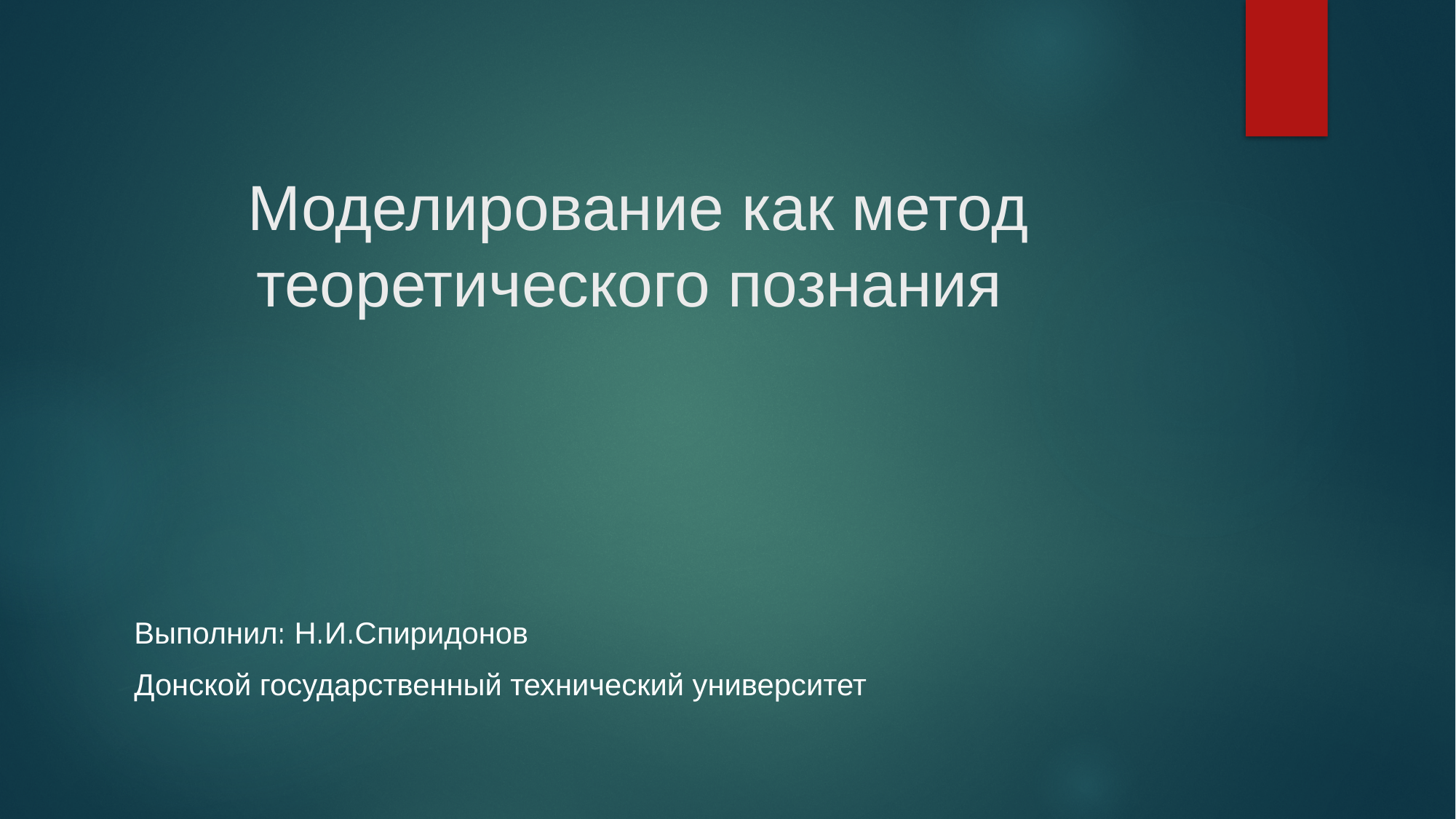

# Моделирование как метод теоретического познания
Выполнил: Н.И.Спиридонов
Донской государственный технический университет